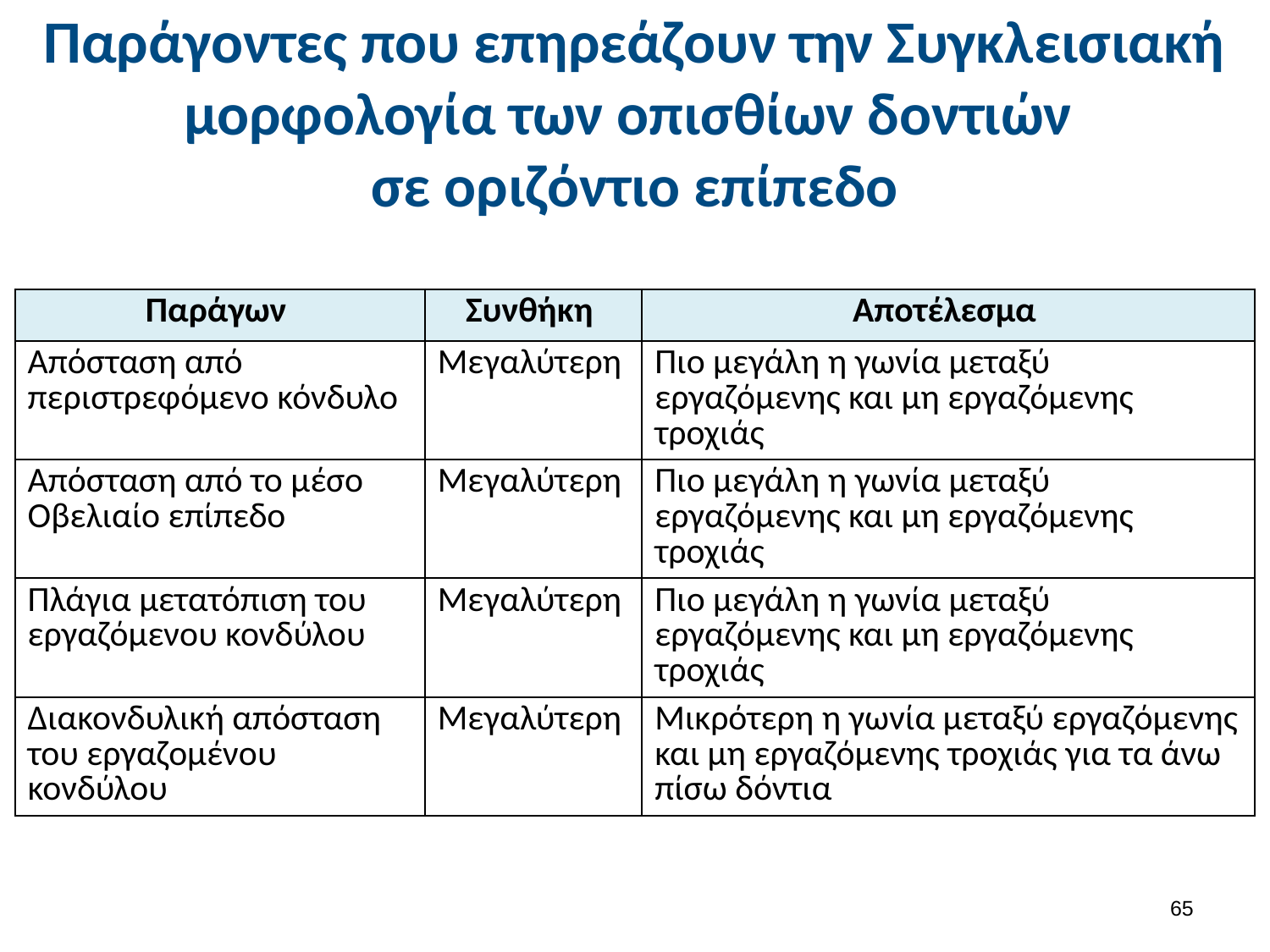

# Παράγοντες που επηρεάζουν την Συγκλεισιακή μορφολογία των οπισθίων δοντιών σε οριζόντιο επίπεδο
| Παράγων | Συνθήκη | Αποτέλεσμα |
| --- | --- | --- |
| Απόσταση από περιστρεφόμενο κόνδυλο | Μεγαλύτερη | Πιο μεγάλη η γωνία μεταξύ εργαζόμενης και μη εργαζόμενης τροχιάς |
| Απόσταση από το μέσο Οβελιαίο επίπεδο | Μεγαλύτερη | Πιο μεγάλη η γωνία μεταξύ εργαζόμενης και μη εργαζόμενης τροχιάς |
| Πλάγια μετατόπιση του εργαζόμενου κονδύλου | Μεγαλύτερη | Πιο μεγάλη η γωνία μεταξύ εργαζόμενης και μη εργαζόμενης τροχιάς |
| Διακονδυλική απόσταση του εργαζομένου κονδύλου | Μεγαλύτερη | Μικρότερη η γωνία μεταξύ εργαζόμενης και μη εργαζόμενης τροχιάς για τα άνω πίσω δόντια |
65